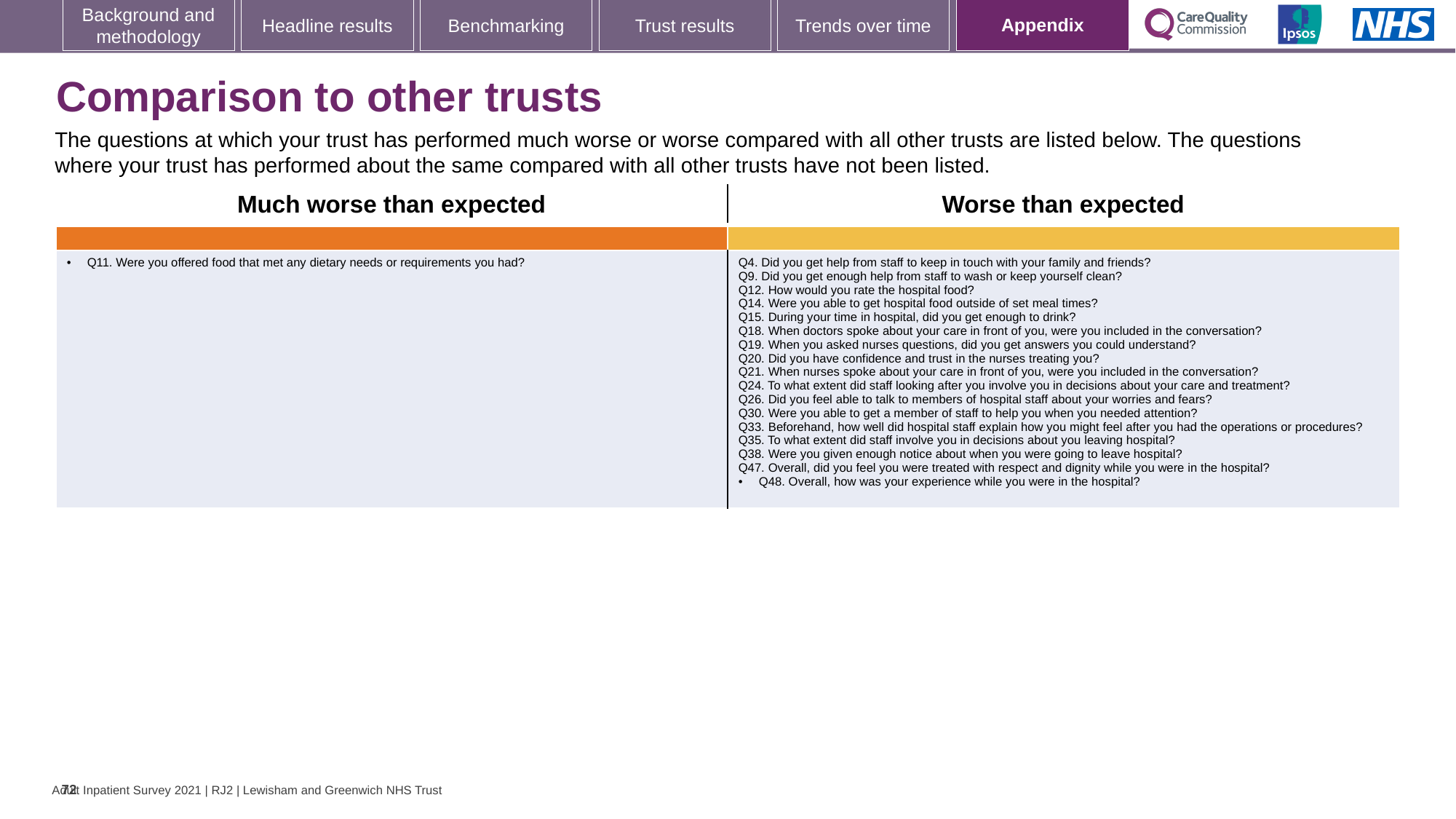

[unsupported chart]

# Comparison to other trusts
The questions at which your trust has performed much worse or worse compared with all other trusts are listed below. The questions where your trust has performed about the same compared with all other trusts have not been listed.
| Much worse than expected | Worse than expected |
| --- | --- |
|  |  |
| Q11. Were you offered food that met any dietary needs or requirements you had? | Q4. Did you get help from staff to keep in touch with your family and friends? Q9. Did you get enough help from staff to wash or keep yourself clean? Q12. How would you rate the hospital food? Q14. Were you able to get hospital food outside of set meal times? Q15. During your time in hospital, did you get enough to drink? Q18. When doctors spoke about your care in front of you, were you included in the conversation? Q19. When you asked nurses questions, did you get answers you could understand? Q20. Did you have confidence and trust in the nurses treating you? Q21. When nurses spoke about your care in front of you, were you included in the conversation? Q24. To what extent did staff looking after you involve you in decisions about your care and treatment? Q26. Did you feel able to talk to members of hospital staff about your worries and fears? Q30. Were you able to get a member of staff to help you when you needed attention? Q33. Beforehand, how well did hospital staff explain how you might feel after you had the operations or procedures? Q35. To what extent did staff involve you in decisions about you leaving hospital? Q38. Were you given enough notice about when you were going to leave hospital? Q47. Overall, did you feel you were treated with respect and dignity while you were in the hospital? Q48. Overall, how was your experience while you were in the hospital? |
72